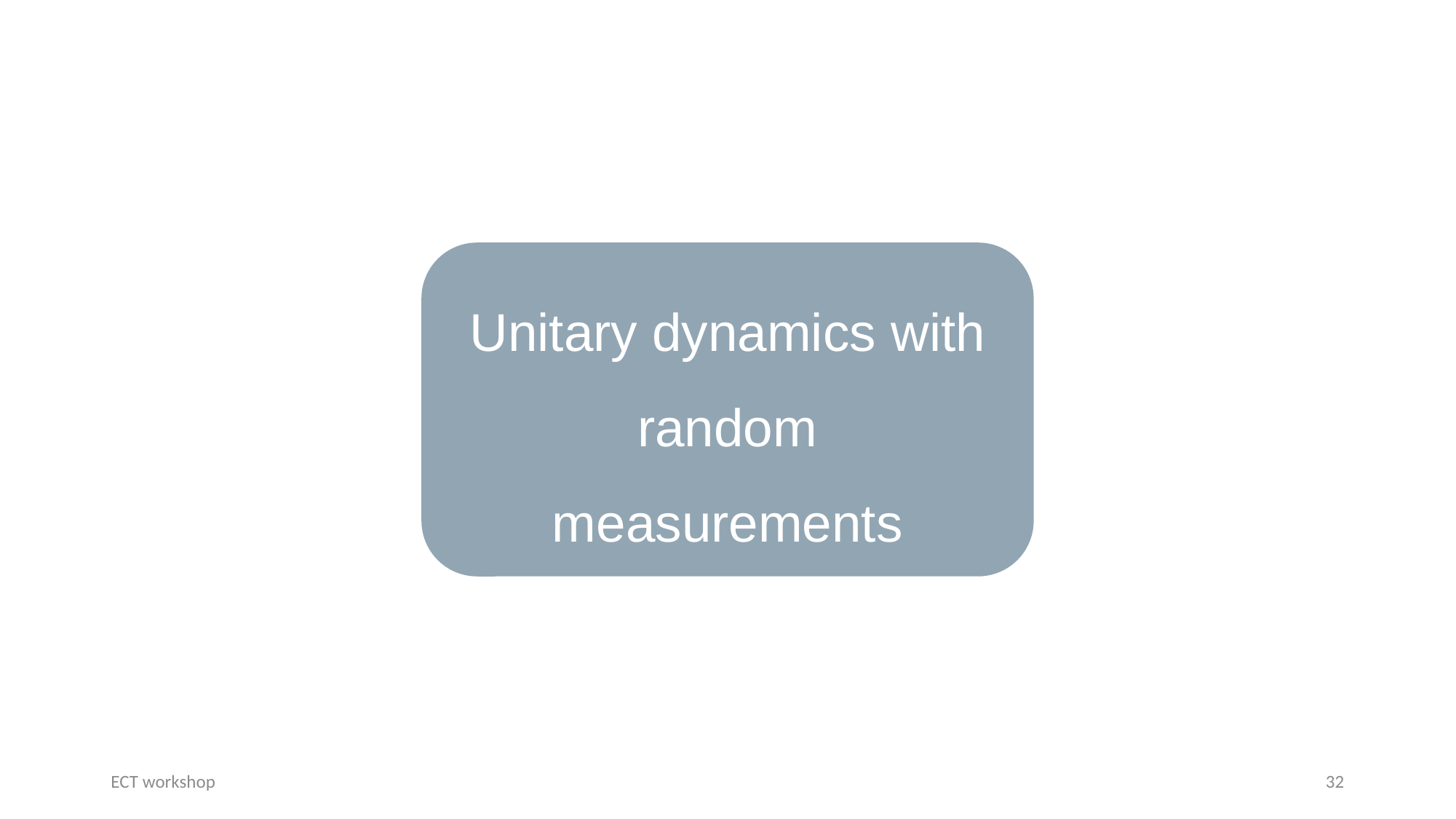

# Unitary dynamics with random measurements
ECT workshop
32